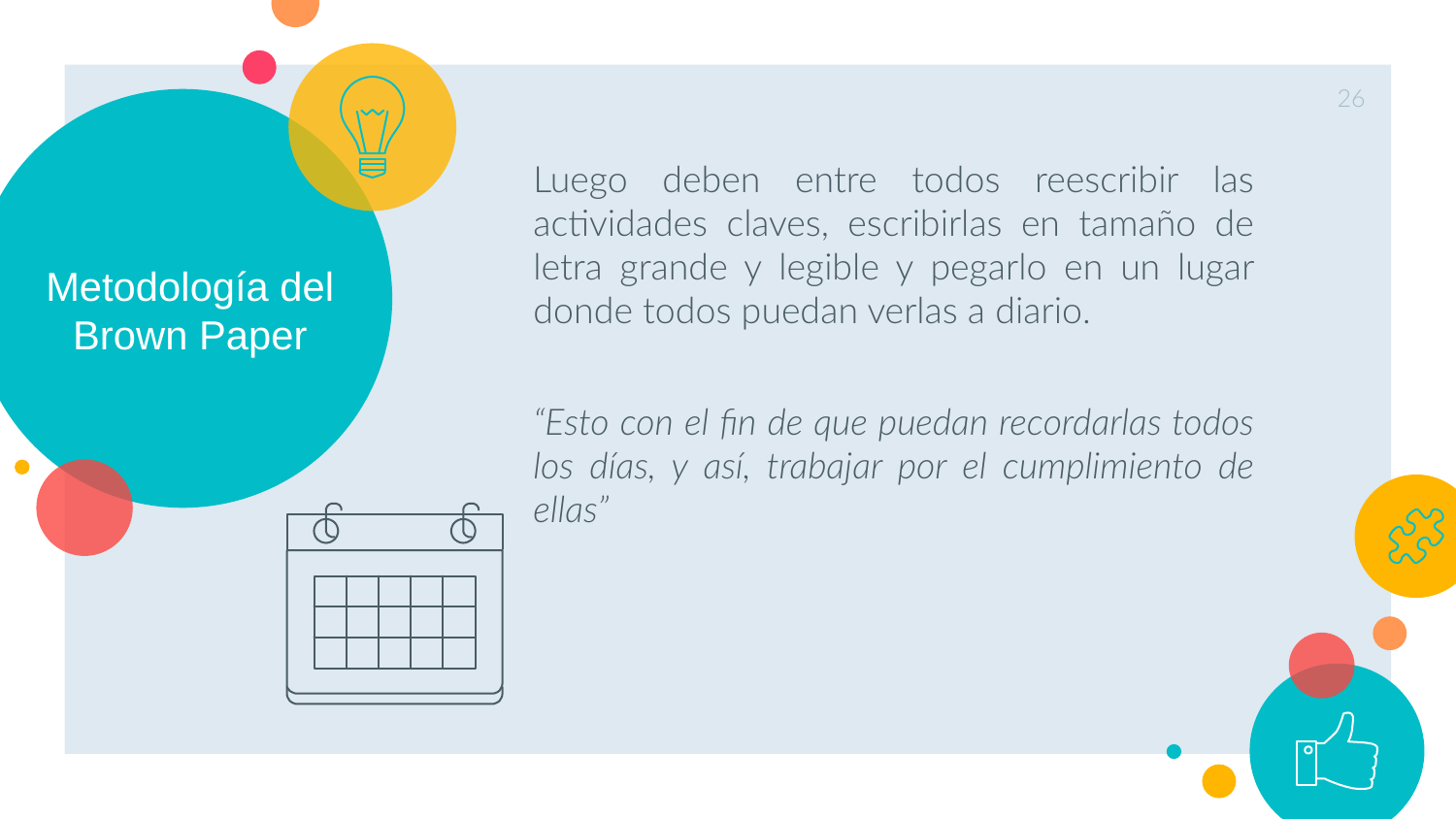

26
# Metodología del Brown Paper
Luego deben entre todos reescribir las actividades claves, escribirlas en tamaño de letra grande y legible y pegarlo en un lugar donde todos puedan verlas a diario.

“Esto con el fin de que puedan recordarlas todos los días, y así, trabajar por el cumplimiento de ellas”